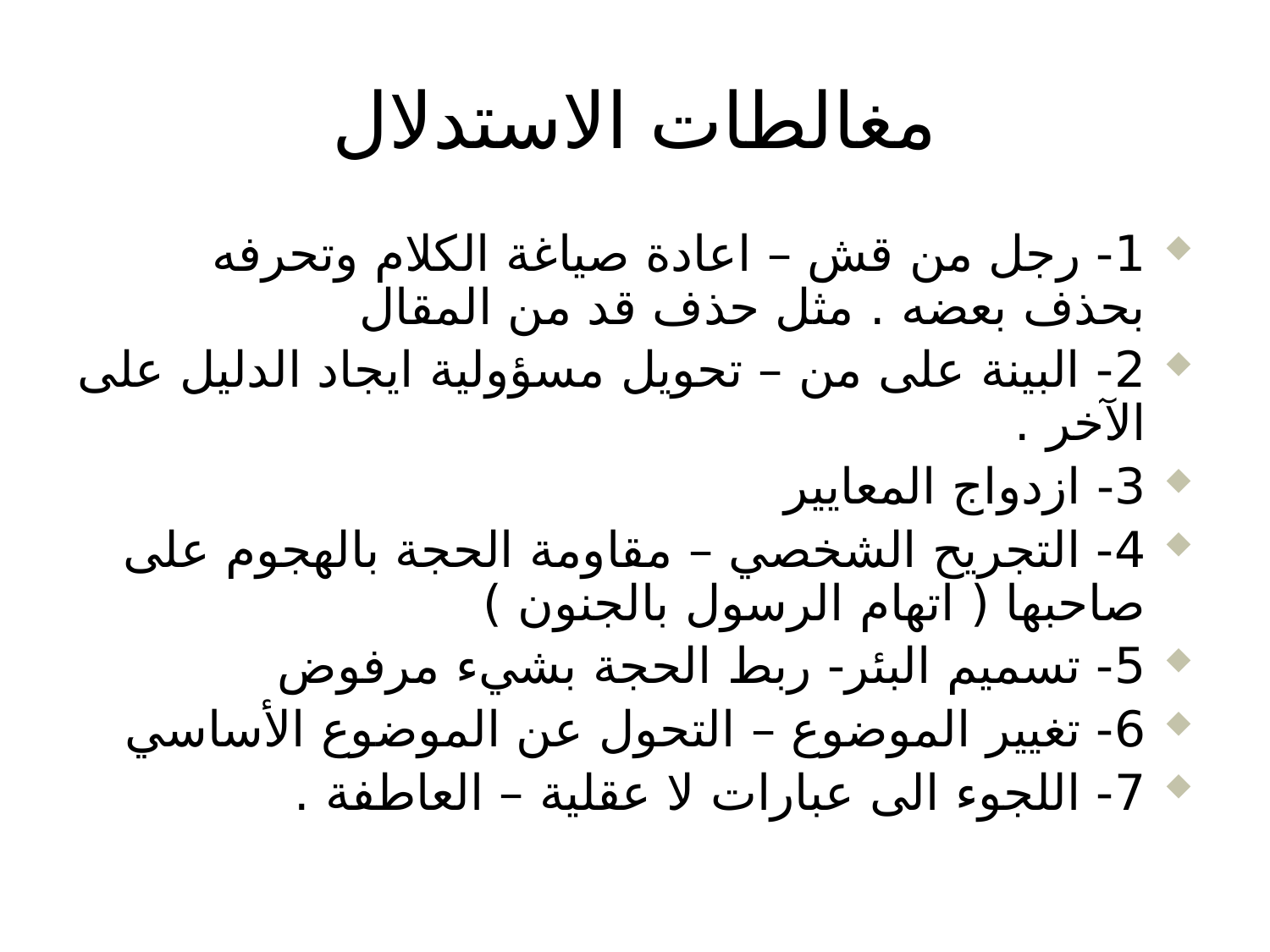

# مغالطات الاستدلال
1- رجل من قش – اعادة صياغة الكلام وتحرفه بحذف بعضه . مثل حذف قد من المقال
2- البينة على من – تحويل مسؤولية ايجاد الدليل على الآخر .
3- ازدواج المعايير
4- التجريح الشخصي – مقاومة الحجة بالهجوم على صاحبها ( اتهام الرسول بالجنون )
5- تسميم البئر- ربط الحجة بشيء مرفوض
6- تغيير الموضوع – التحول عن الموضوع الأساسي
7- اللجوء الى عبارات لا عقلية – العاطفة .
20